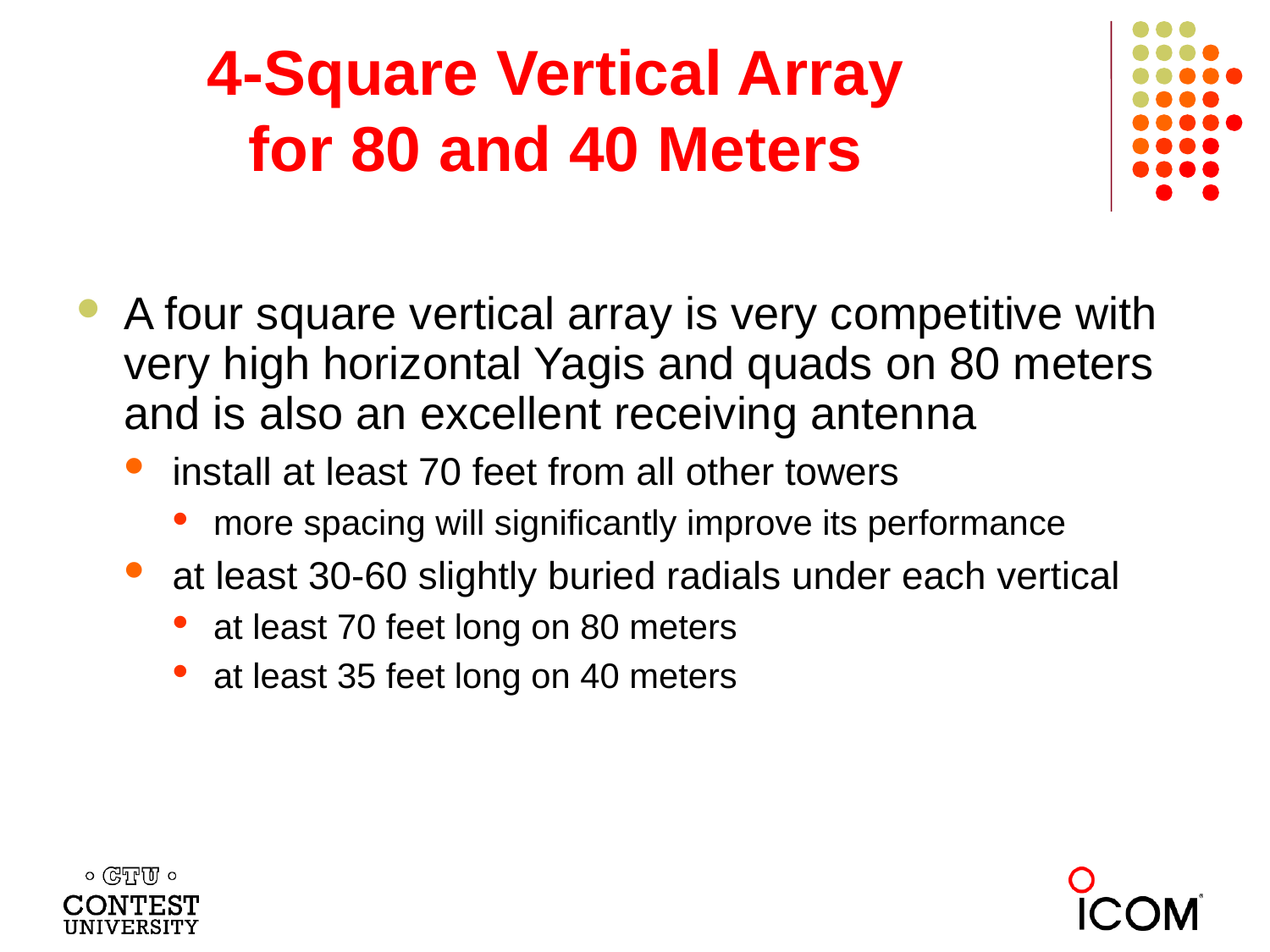

# 4-Square Vertical Array for 80 and 40 Meters

A four square vertical array is very competitive with very high horizontal Yagis and quads on 80 meters and is also an excellent receiving antenna
install at least 70 feet from all other towers
more spacing will significantly improve its performance
at least 30-60 slightly buried radials under each vertical
at least 70 feet long on 80 meters
at least 35 feet long on 40 meters